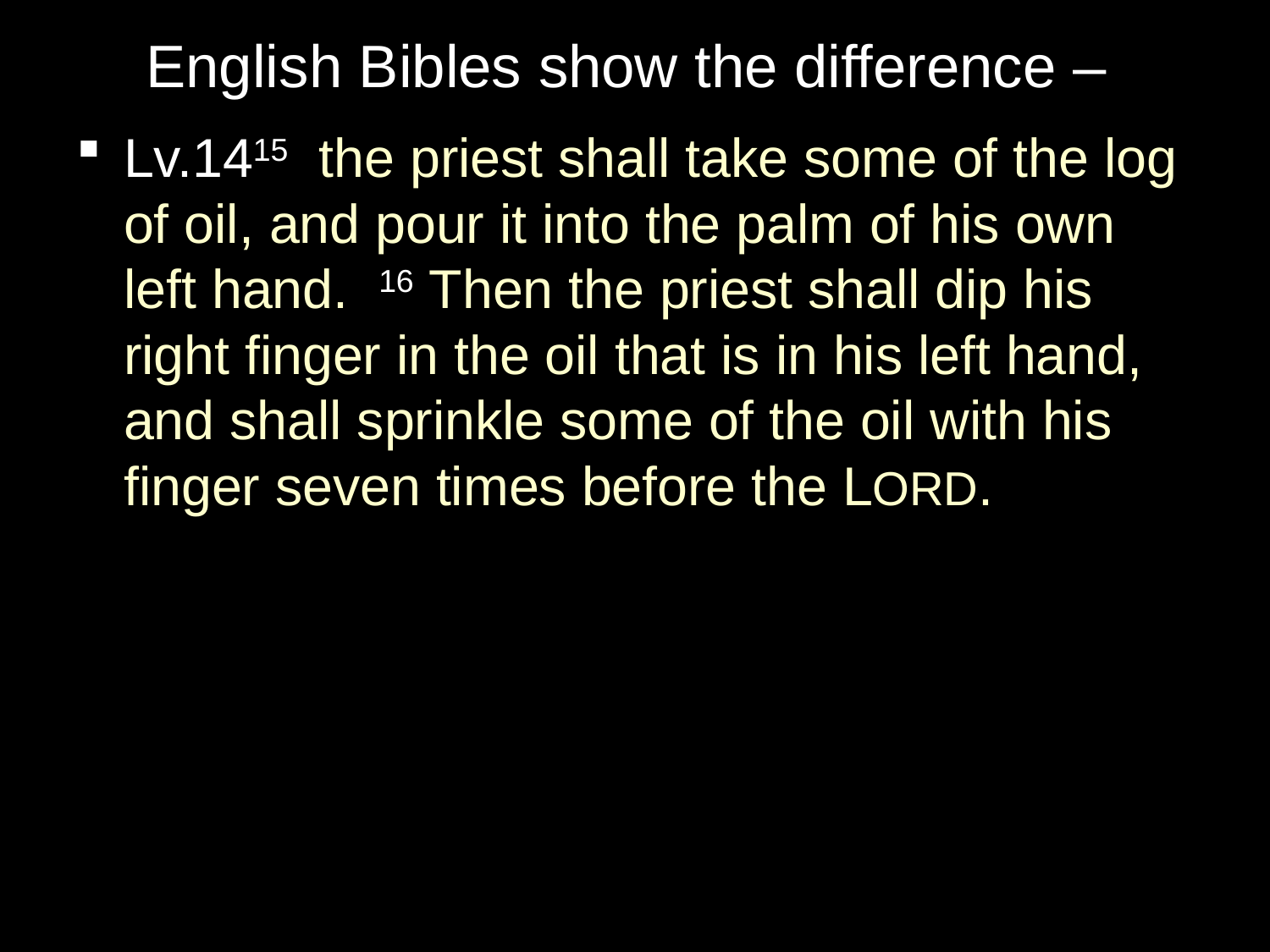

# English Bibles show the difference –
Lv.1415  the priest shall take some of the log of oil, and pour it into the palm of his own left hand.  16 Then the priest shall dip his right finger in the oil that is in his left hand, and shall sprinkle some of the oil with his finger seven times before the LORD.